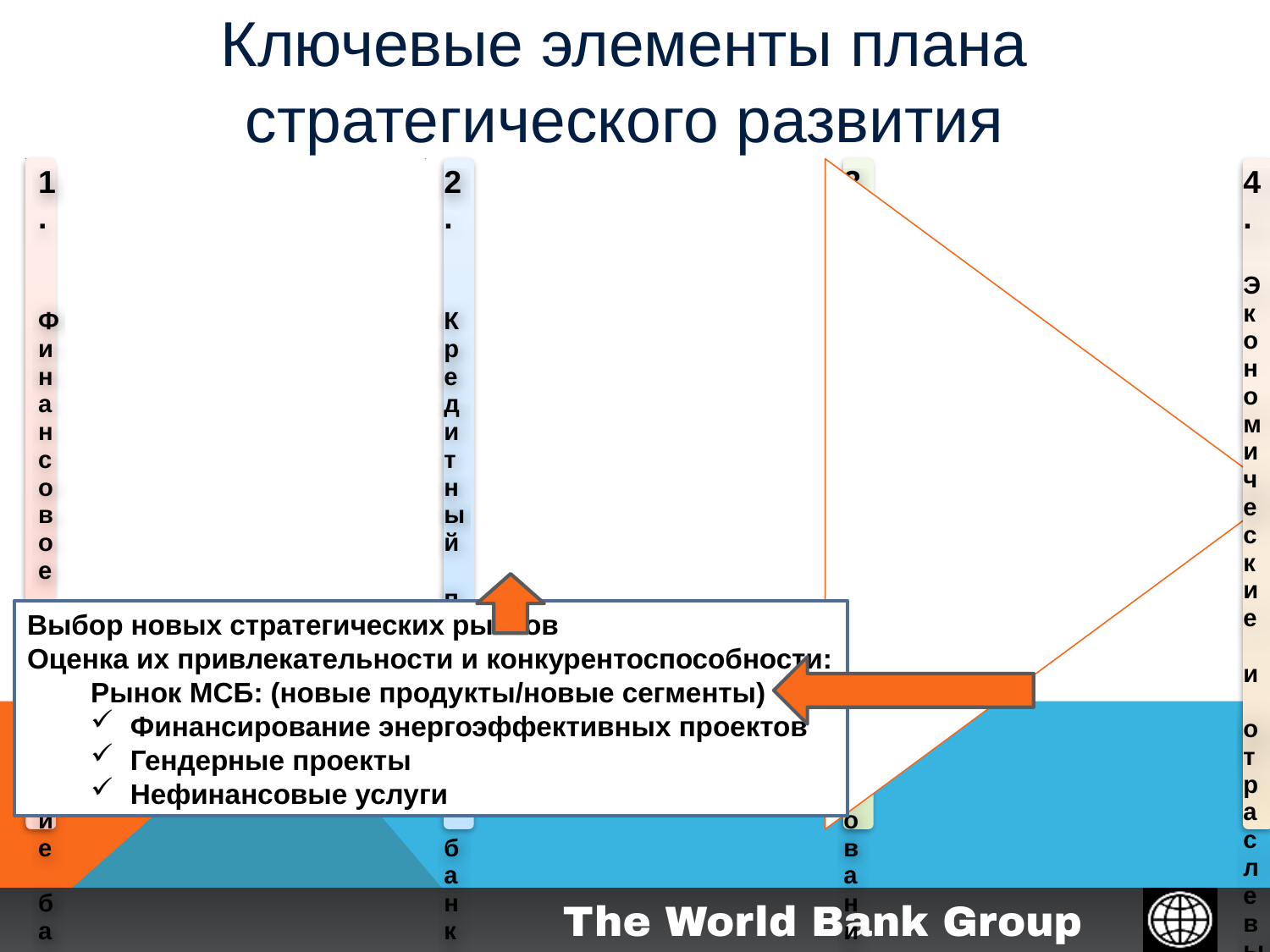

# Ключевые элементы плана стратегического развития

Выбор новых стратегических рынков
Оценка их привлекательности и конкурентоспособности:
Рынок МСБ: (новые продукты/новые сегменты)
Финансирование энергоэффективных проектов
Гендерные проекты
Нефинансовые услуги